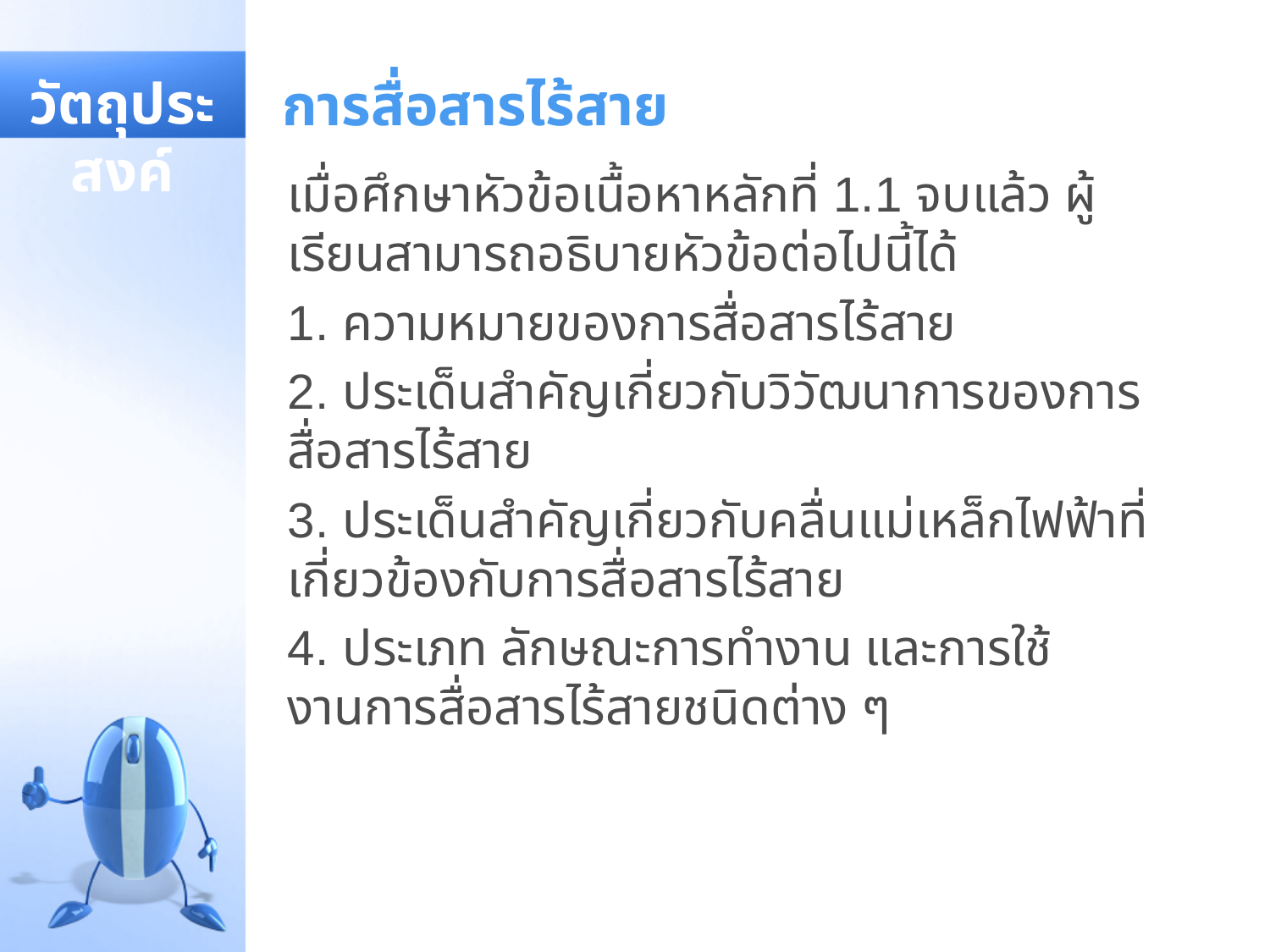

# การสื่อสารไร้สาย
วัตถุประสงค์
เมื่อศึกษาหัวข้อเนื้อหาหลักที่ 1.1 จบแล้ว ผู้เรียนสามารถอธิบายหัวข้อต่อไปนี้ได้
1. ความหมายของการสื่อสารไร้สาย
2. ประเด็นสำคัญเกี่ยวกับวิวัฒนาการของการสื่อสารไร้สาย
3. ประเด็นสำคัญเกี่ยวกับคลื่นแม่เหล็กไฟฟ้าที่เกี่ยวข้องกับการสื่อสารไร้สาย
4. ประเภท ลักษณะการทำงาน และการใช้งานการสื่อสารไร้สายชนิดต่าง ๆ